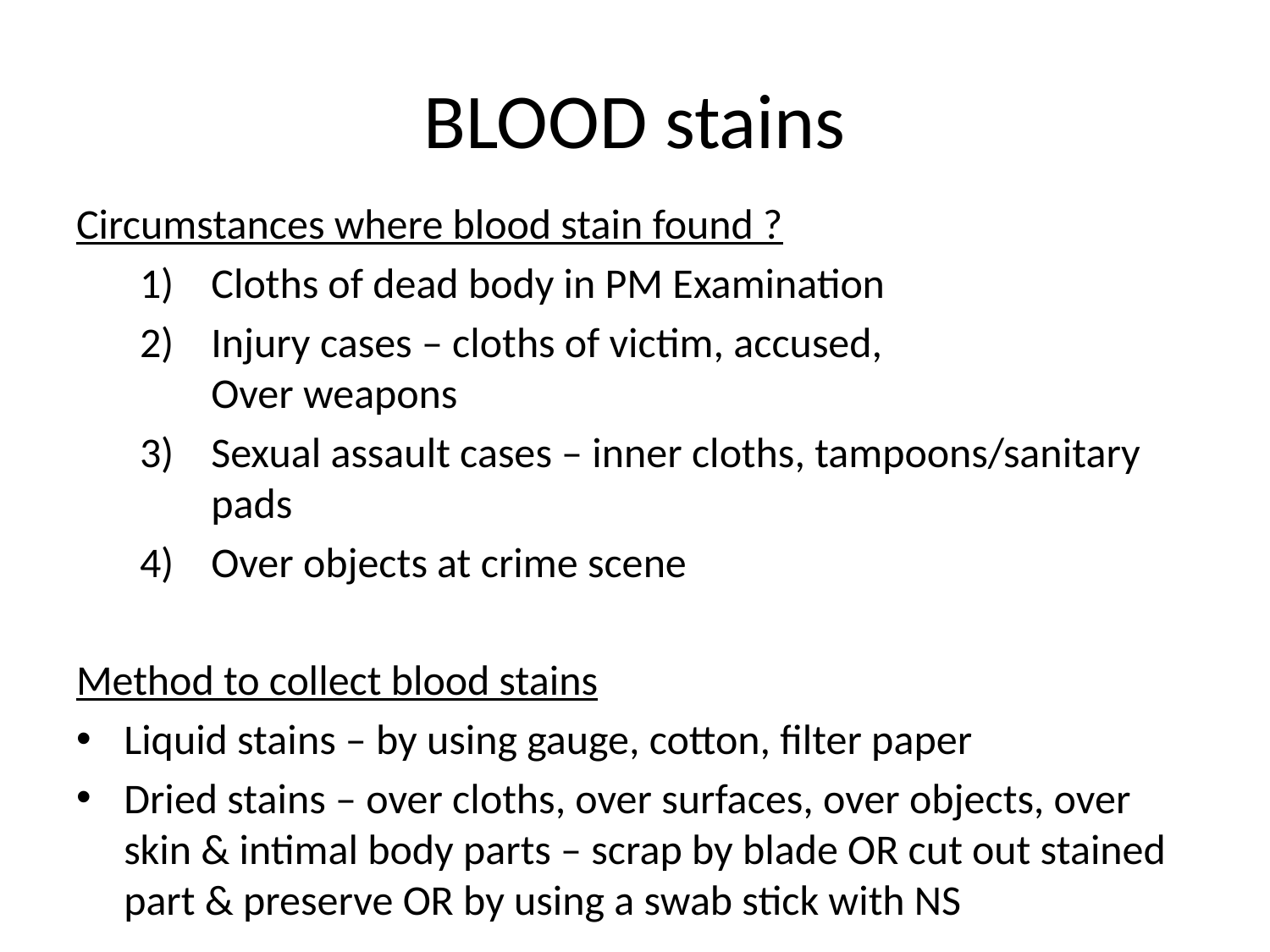

# BLOOD stains
Circumstances where blood stain found ?
Cloths of dead body in PM Examination
Injury cases – cloths of victim, accused,
Over weapons
Sexual assault cases – inner cloths, tampoons/sanitary pads
Over objects at crime scene

Method to collect blood stains
Liquid stains – by using gauge, cotton, filter paper
Dried stains – over cloths, over surfaces, over objects, over skin & intimal body parts – scrap by blade OR cut out stained part & preserve OR by using a swab stick with NS